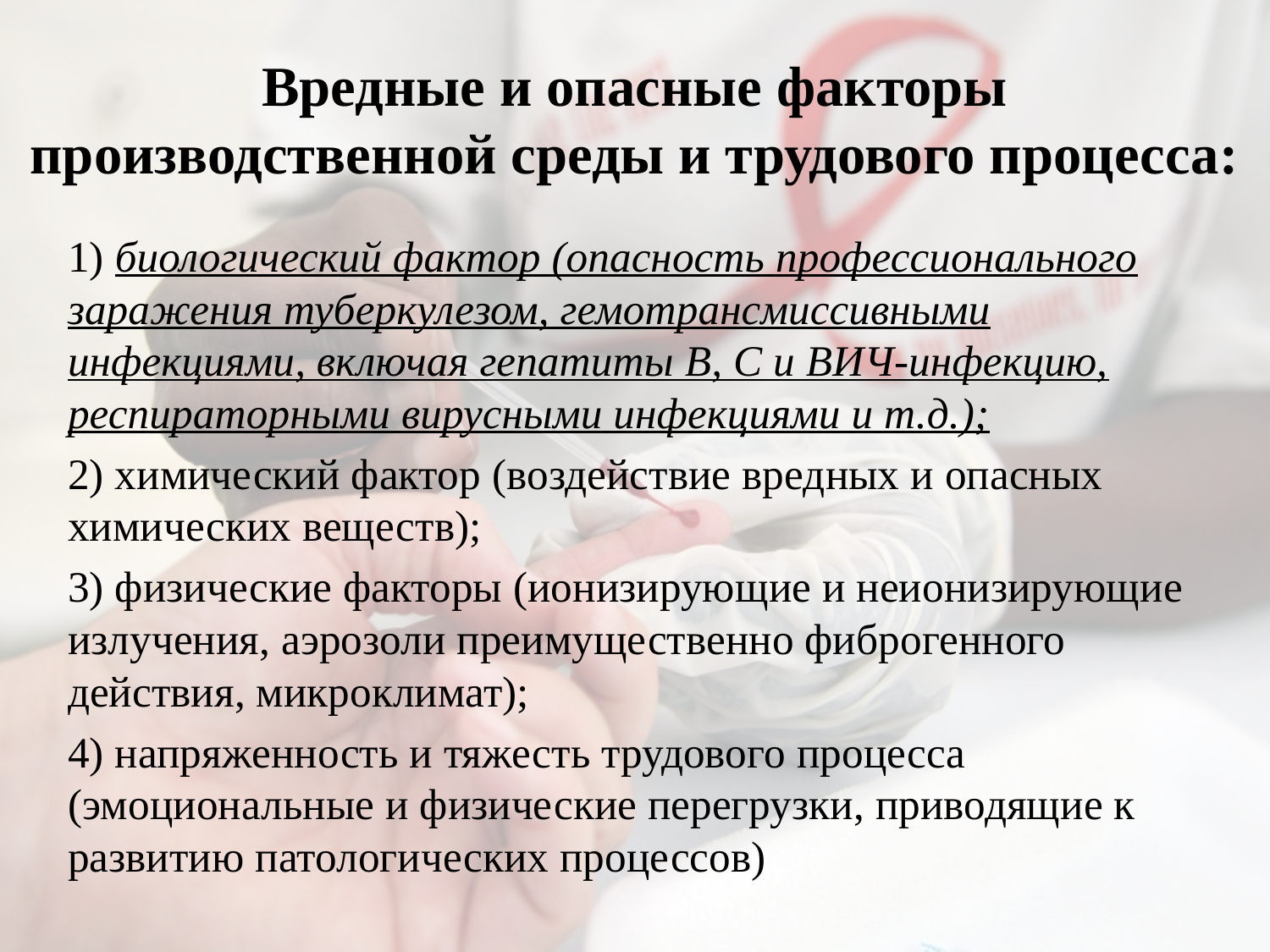

# Вредные и опасные факторы производственной среды и трудового процесса:
1) биологический фактор (опасность профессионального заражения туберкулезом, гемотрансмиссивными инфекциями, включая гепатиты В, С и ВИЧ-инфекцию, респираторными вирусными инфекциями и т.д.);
2) химический фактор (воздействие вредных и опасных химических веществ);
3) физические факторы (ионизирующие и неионизирующие излучения, аэрозоли преимущественно фиброгенного действия, микроклимат);
4) напряженность и тяжесть трудового процесса (эмоциональные и физические перегрузки, приводящие к развитию патологических процессов)